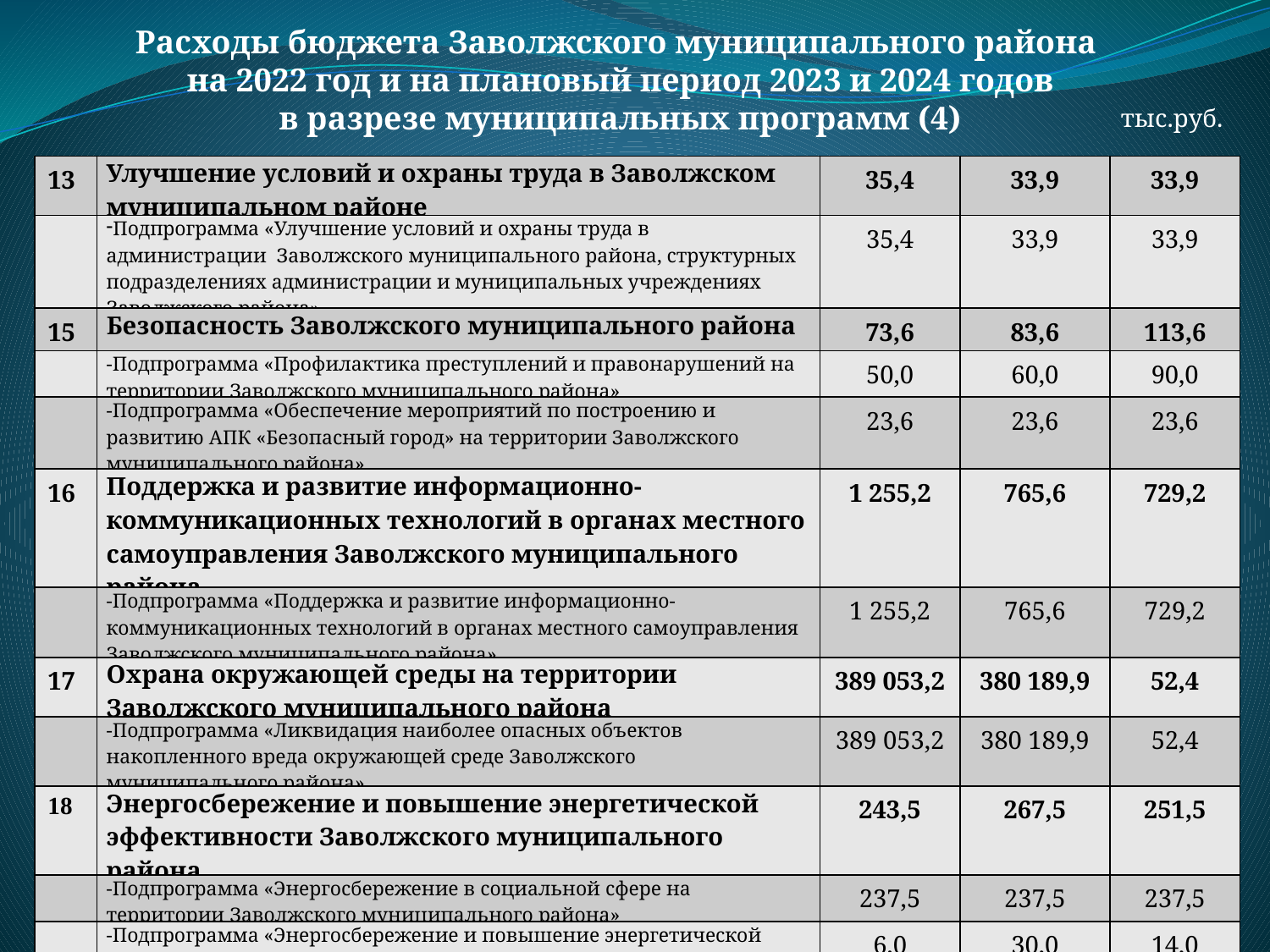

Расходы бюджета Заволжского муниципального района
на 2022 год и на плановый период 2023 и 2024 годов
в разрезе муниципальных программ (4)
тыс.руб.
| 13 | Улучшение условий и охраны труда в Заволжском муниципальном районе | 35,4 | 33,9 | 33,9 |
| --- | --- | --- | --- | --- |
|  | Подпрограмма «Улучшение условий и охраны труда в администрации Заволжского муниципального района, структурных подразделениях администрации и муниципальных учреждениях Заволжского района» | 35,4 | 33,9 | 33,9 |
| 15 | Безопасность Заволжского муниципального района | 73,6 | 83,6 | 113,6 |
|  | -Подпрограмма «Профилактика преступлений и правонарушений на территории Заволжского муниципального района» | 50,0 | 60,0 | 90,0 |
|  | -Подпрограмма «Обеспечение мероприятий по построению и развитию АПК «Безопасный город» на территории Заволжского муниципального района» | 23,6 | 23,6 | 23,6 |
| 16 | Поддержка и развитие информационно-коммуникационных технологий в органах местного самоуправления Заволжского муниципального района | 1 255,2 | 765,6 | 729,2 |
|  | -Подпрограмма «Поддержка и развитие информационно-коммуникационных технологий в органах местного самоуправления Заволжского муниципального района» | 1 255,2 | 765,6 | 729,2 |
| 17 | Охрана окружающей среды на территории Заволжского муниципального района | 389 053,2 | 380 189,9 | 52,4 |
|  | -Подпрограмма «Ликвидация наиболее опасных объектов накопленного вреда окружающей среде Заволжского муниципального района» | 389 053,2 | 380 189,9 | 52,4 |
| 18 | Энергосбережение и повышение энергетической эффективности Заволжского муниципального района | 243,5 | 267,5 | 251,5 |
|  | -Подпрограмма «Энергосбережение в социальной сфере на территории Заволжского муниципального района» | 237,5 | 237,5 | 237,5 |
|  | -Подпрограмма «Энергосбережение и повышение энергетической эффективности в муниципальном жилом фонде Заволжского муниципального района» | 6,0 | 30,0 | 14,0 |